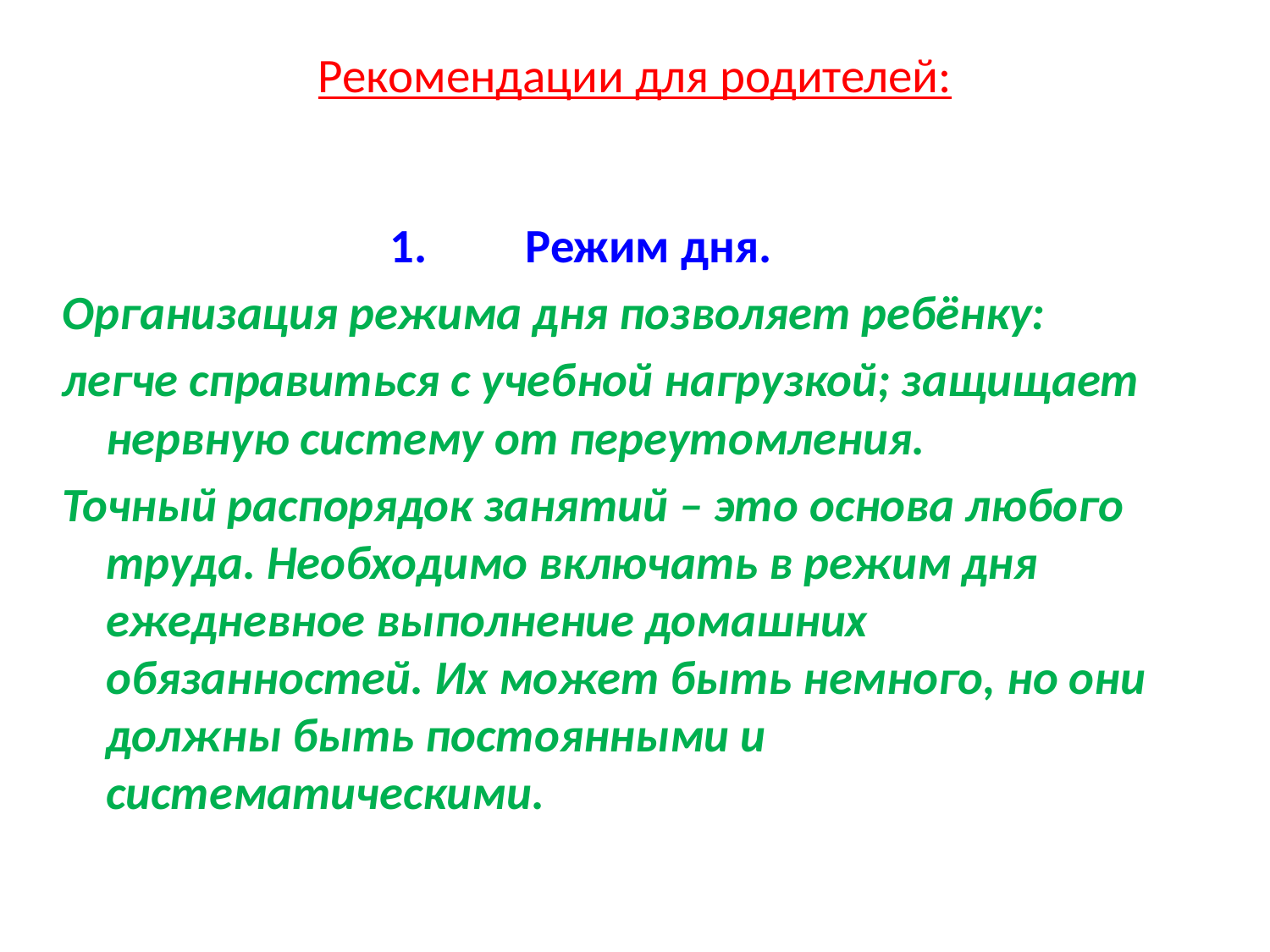

# Рекомендации для родителей:
Режим дня.
Организация режима дня позволяет ребёнку:
легче справиться с учебной нагрузкой; защищает нервную систему от переутомления.
Точный распорядок занятий – это основа любого труда. Необходимо включать в режим дня ежедневное выполнение домашних обязанностей. Их может быть немного, но они должны быть постоянными и систематическими.